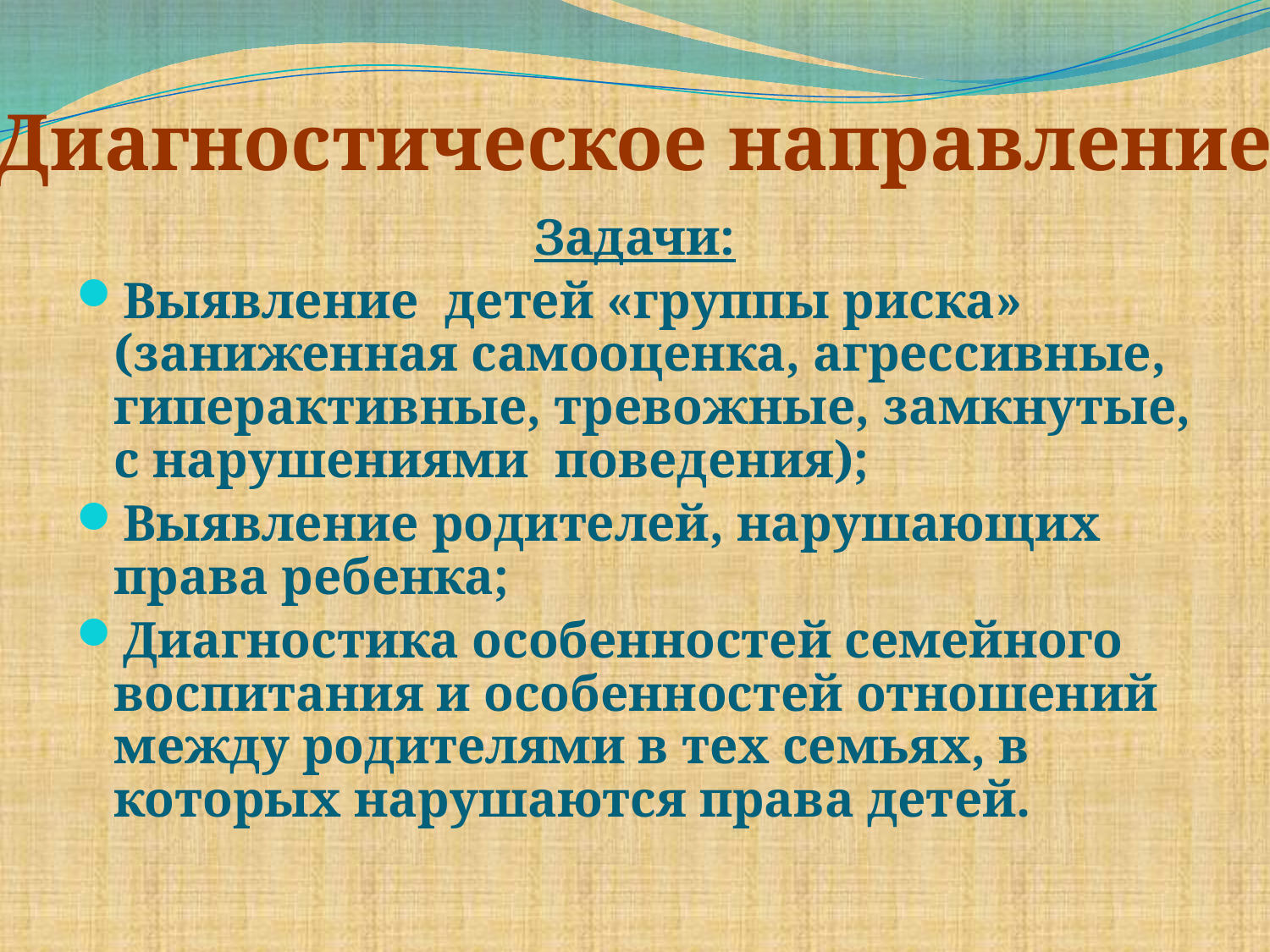

# Диагностическое направление
Задачи:
Выявление  детей «группы риска» (заниженная самооценка, агрессивные, гиперактивные, тревожные, замкнутые, с нарушениями  поведения);
Выявление родителей, нарушающих права ребенка;
Диагностика особенностей семейного воспитания и особенностей отношений между родителями в тех семьях, в которых нарушаются права детей.